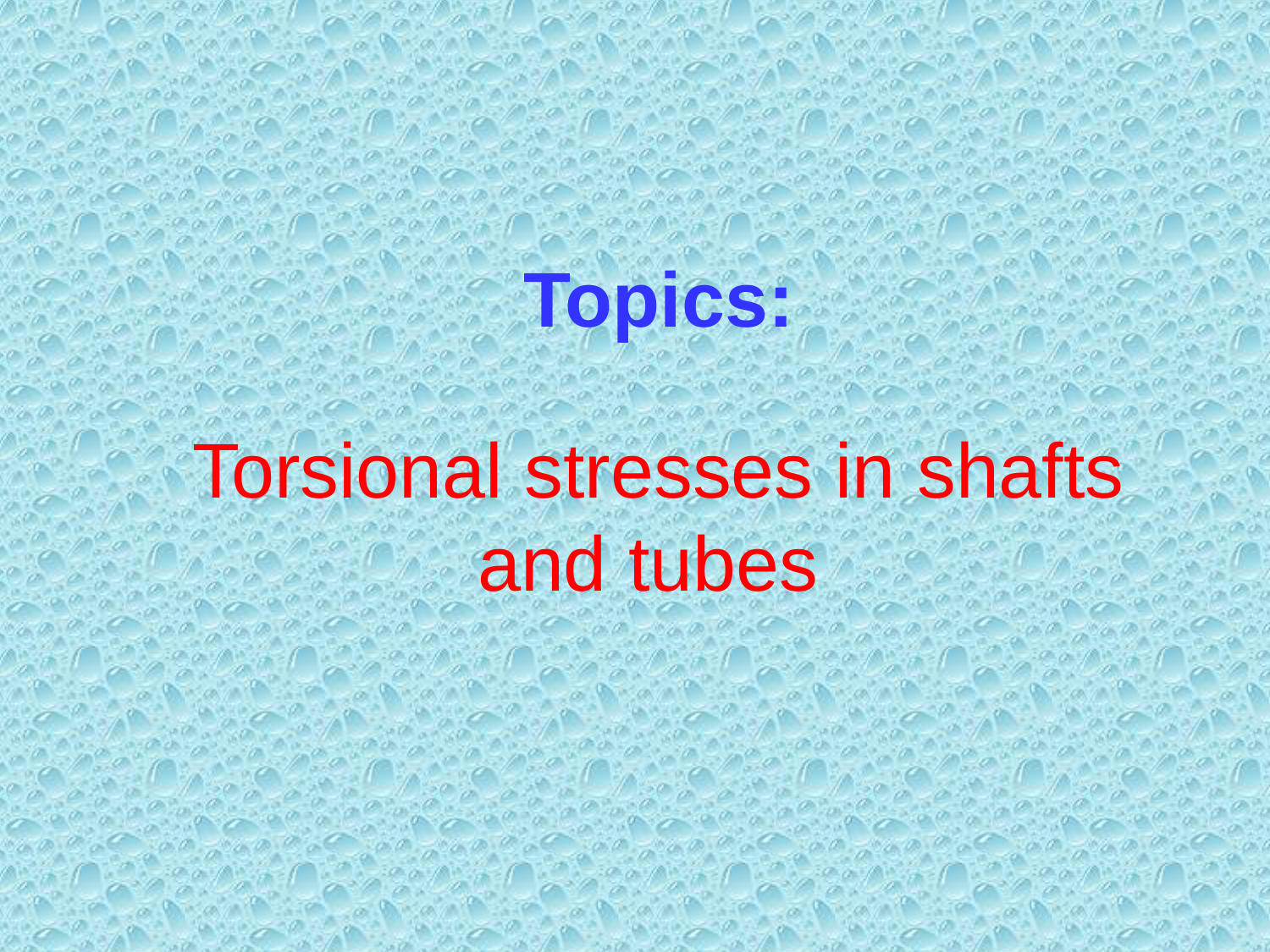

Topics:
# Torsional stresses in shafts and tubes